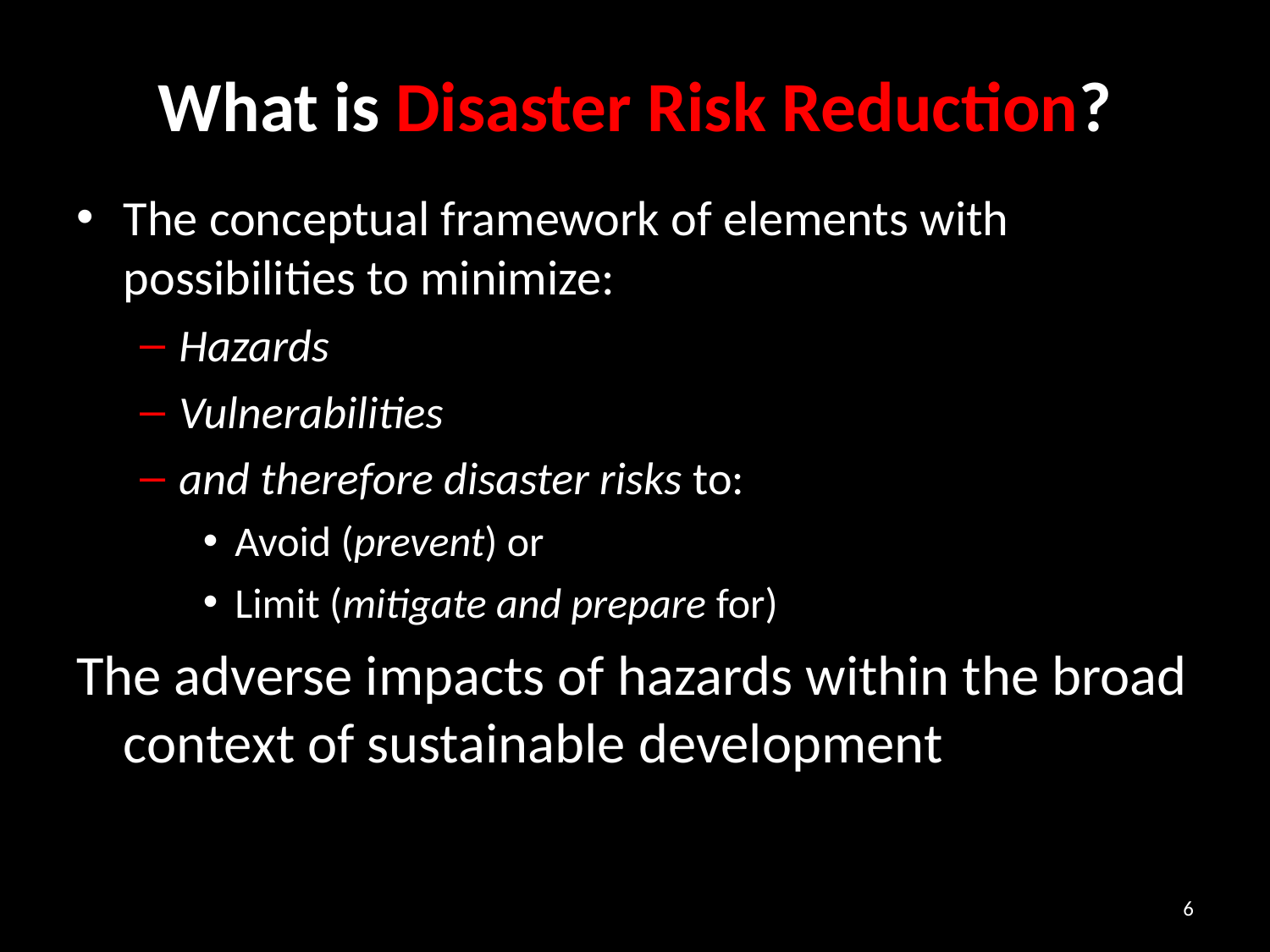

What is Disaster Risk Reduction?
The conceptual framework of elements with possibilities to minimize:
Hazards
Vulnerabilities
and therefore disaster risks to:
Avoid (prevent) or
Limit (mitigate and prepare for)
The adverse impacts of hazards within the broad context of sustainable development
6